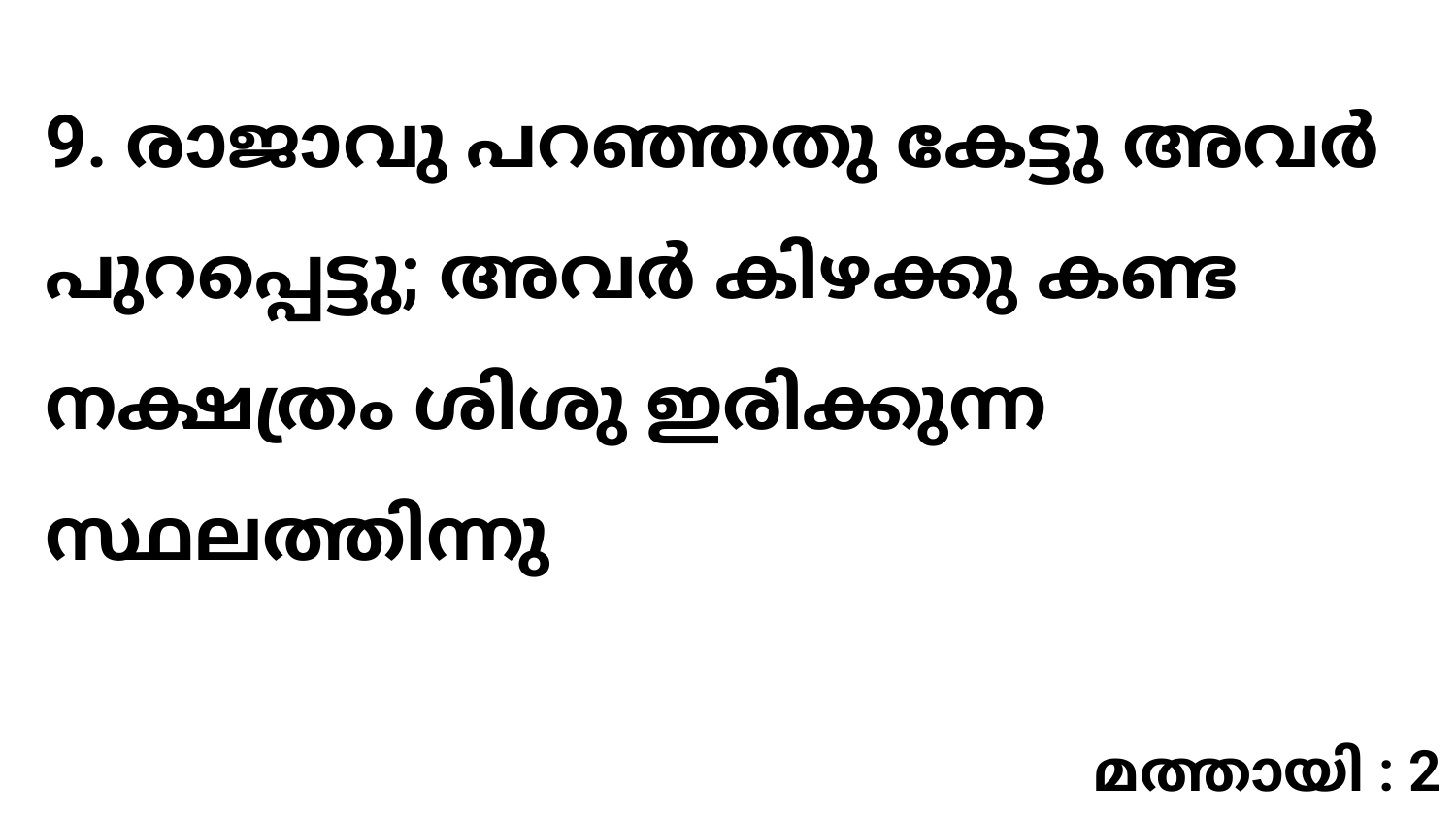

9. രാജാവു പറഞ്ഞതു കേട്ടു അവർ പുറപ്പെട്ടു; അവർ കിഴക്കു കണ്ട നക്ഷത്രം ശിശു ഇരിക്കുന്ന സ്ഥലത്തിന്നു
മത്തായി : 2